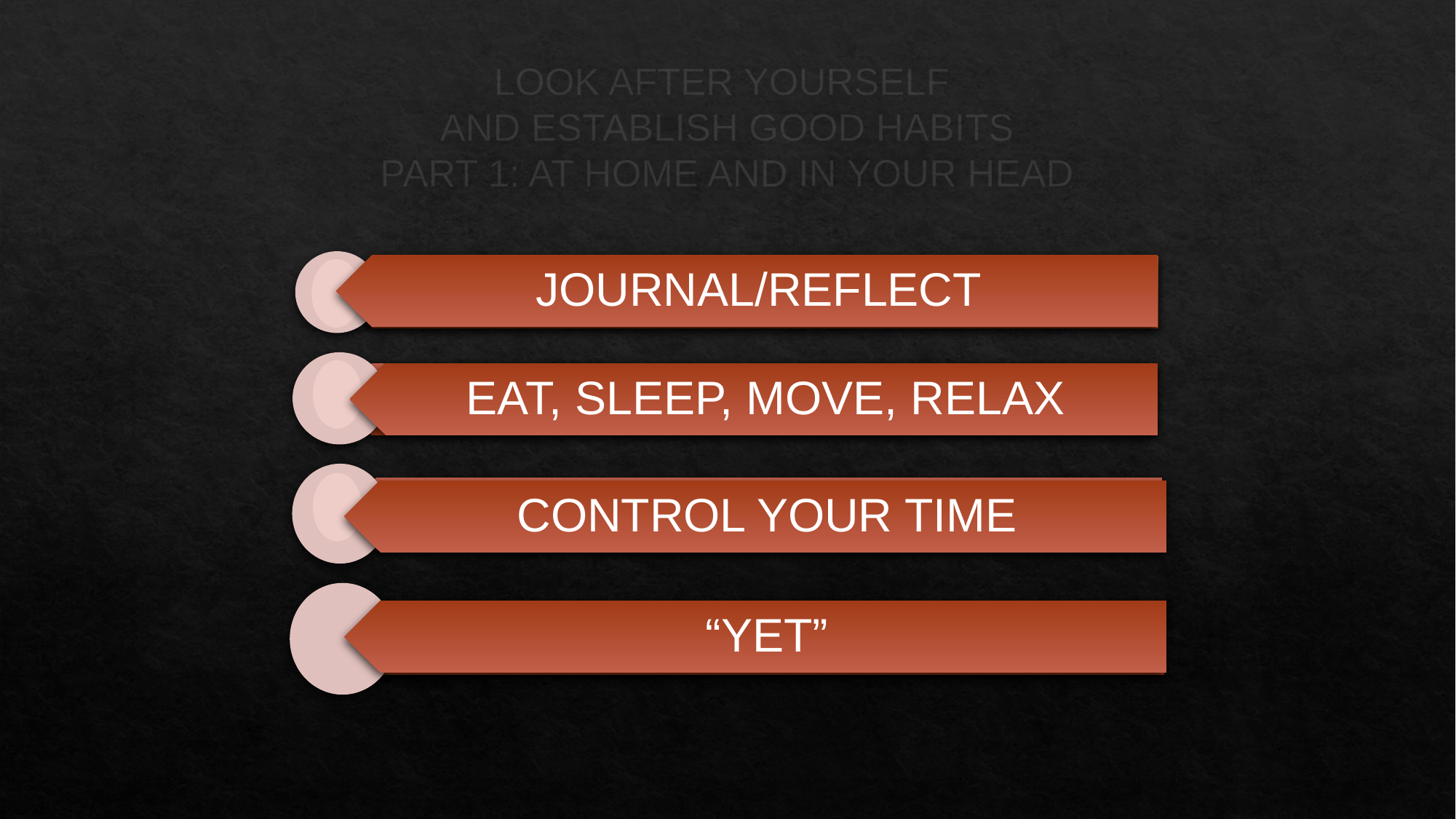

# LOOK AFTER YOURSELF AND ESTABLISH GOOD HABITS PART 1: AT HOME AND IN YOUR HEAD

JOURNAL/REFLECT

EAT, SLEEP, MOVE, RELAX

CONTROL YOUR TIME

“YET”